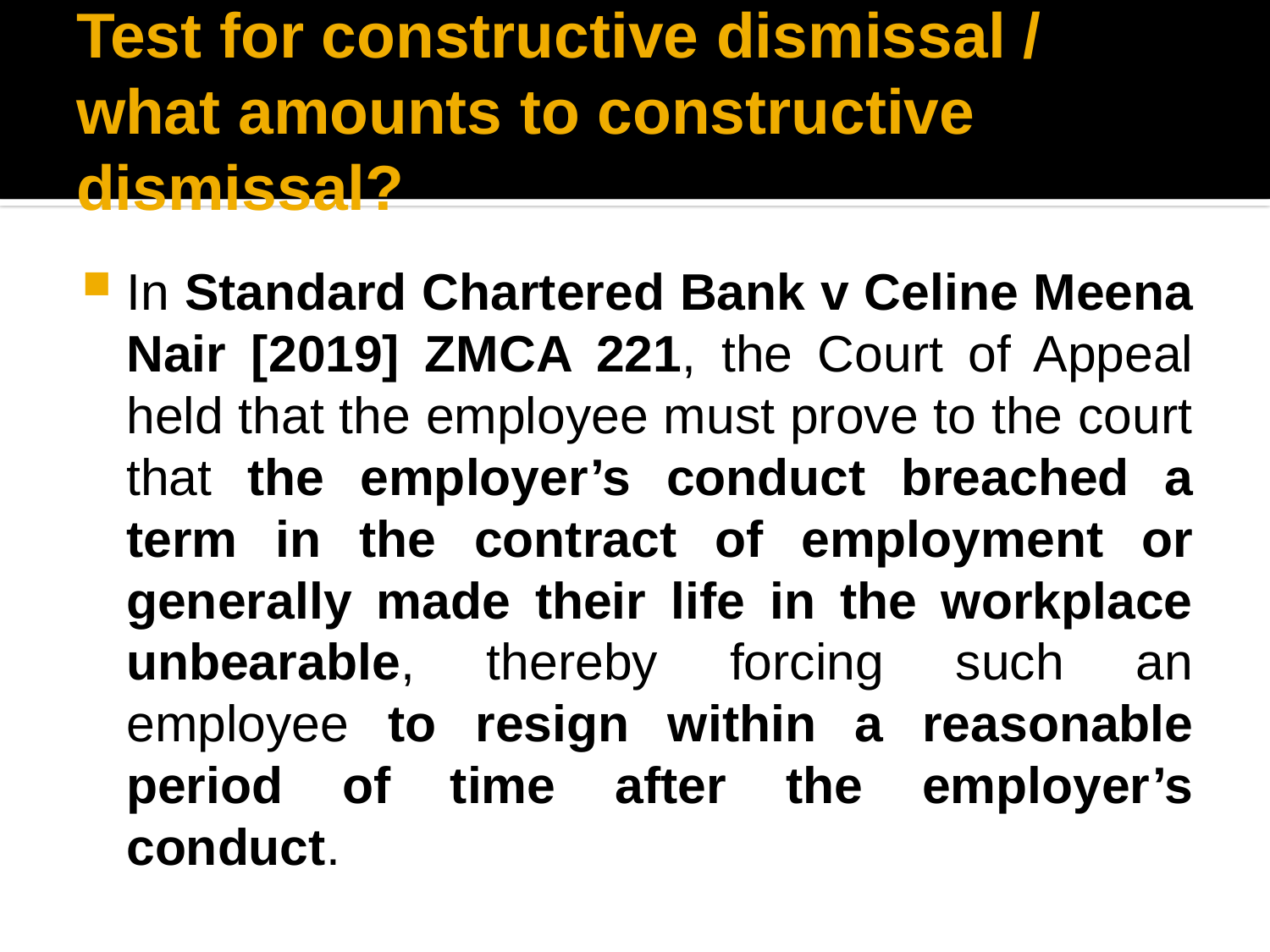

# Test for constructive dismissal / what amounts to constructive dismissal?
In Standard Chartered Bank v Celine Meena Nair [2019] ZMCA 221, the Court of Appeal held that the employee must prove to the court that the employer’s conduct breached a term in the contract of employment or generally made their life in the workplace unbearable, thereby forcing such an employee to resign within a reasonable period of time after the employer’s conduct.